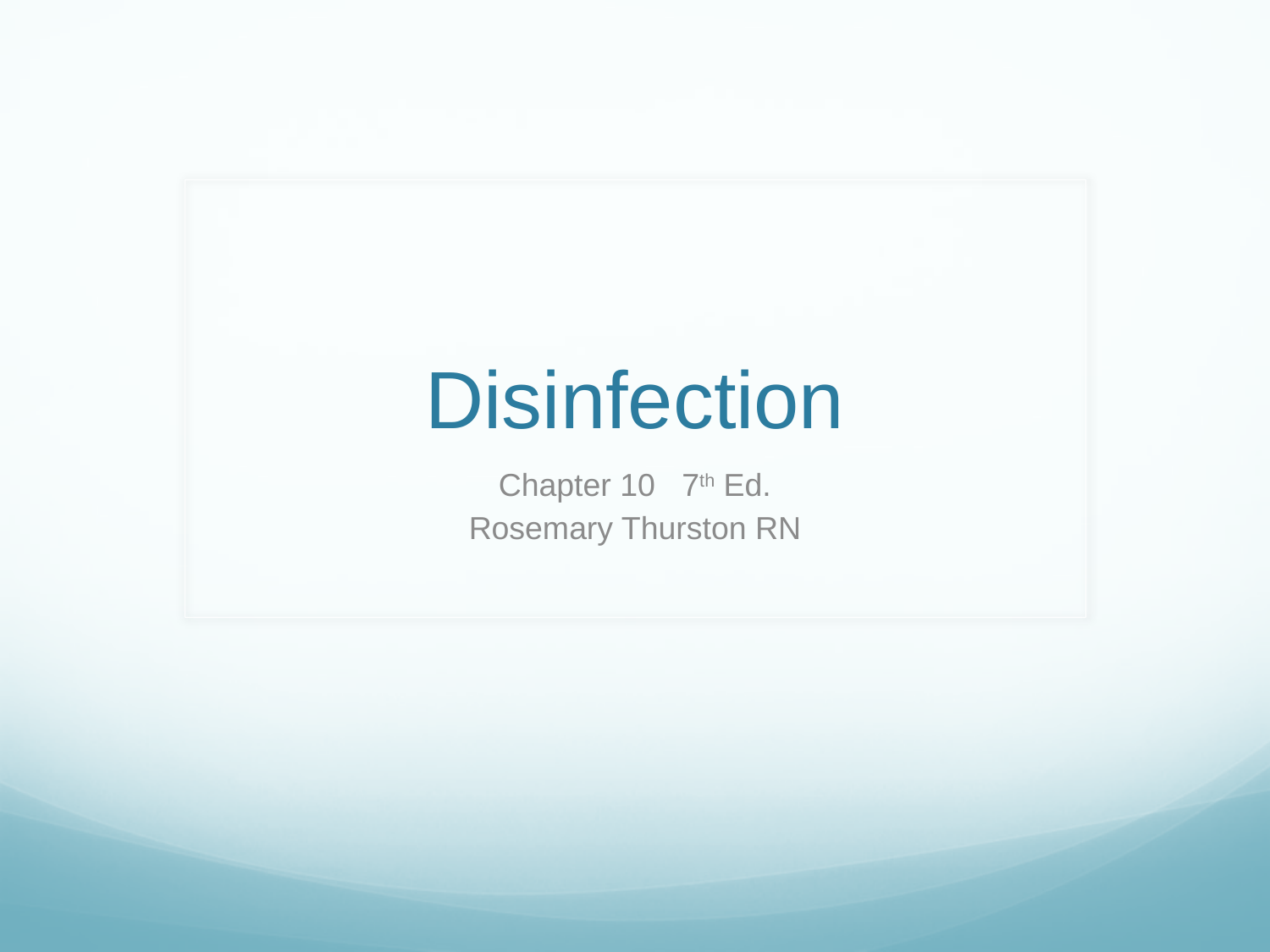

# Disinfection
Chapter 10   7th Ed.
Rosemary Thurston RN